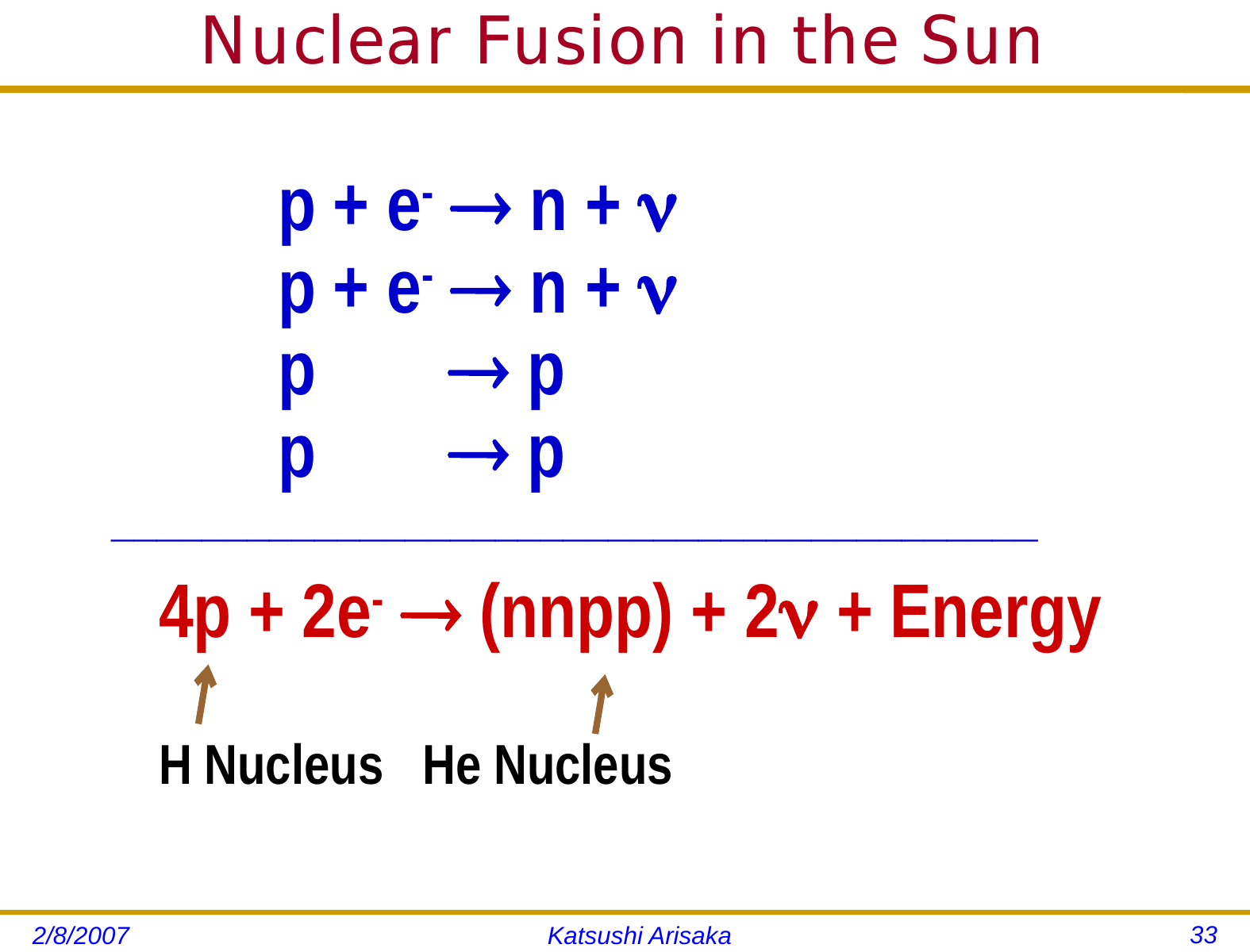

# Nuclear Fusion in the Sun
		p + e- → n + ν
		p + e- → n + ν
		p   	   → p
		p   	   → p
_________________________________________

	4p + 2e- → (nnpp) + 2ν + Energy

	H Nucleus	  He Nucleus

33
2/8/2007
Katsushi Arisaka